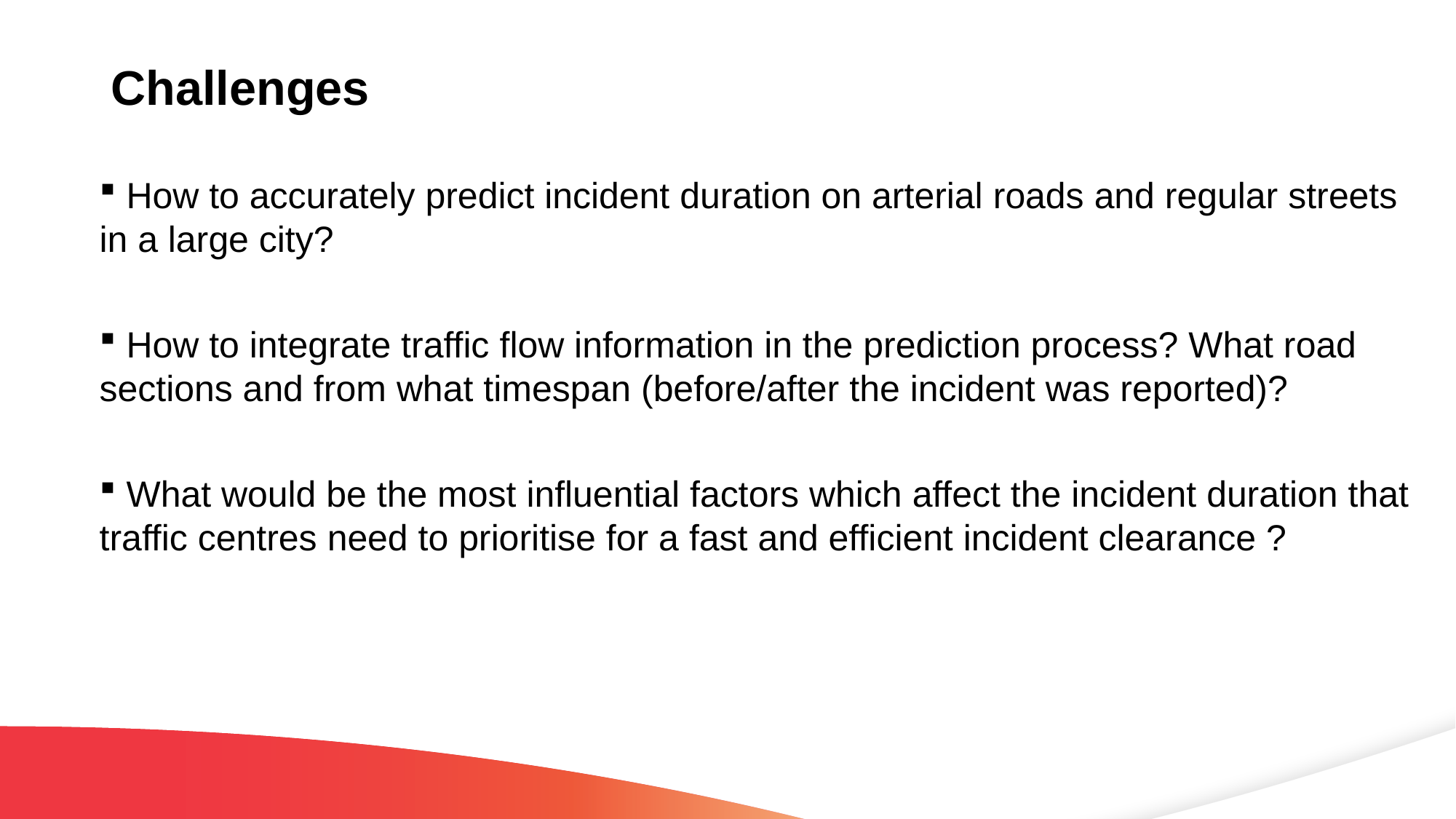

# Challenges
 How to accurately predict incident duration on arterial roads and regular streets in a large city?

 How to integrate traffic flow information in the prediction process? What road sections and from what timespan (before/after the incident was reported)?

 What would be the most influential factors which affect the incident duration that traffic centres need to prioritise for a fast and efficient incident clearance ?